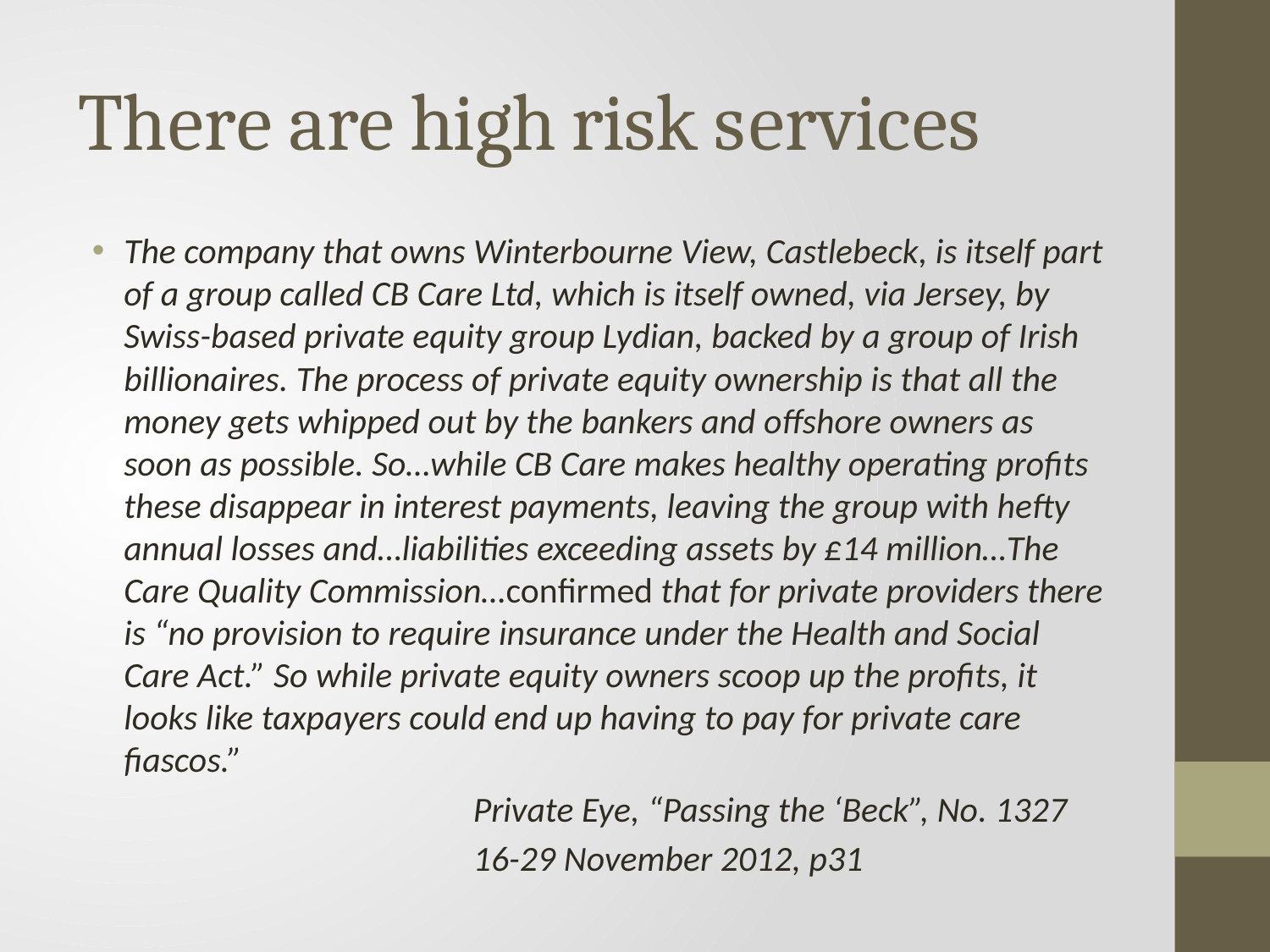

# There are high risk services
The company that owns Winterbourne View, Castlebeck, is itself part of a group called CB Care Ltd, which is itself owned, via Jersey, by Swiss-based private equity group Lydian, backed by a group of Irish billionaires. The process of private equity ownership is that all the money gets whipped out by the bankers and offshore owners as soon as possible. So…while CB Care makes healthy operating profits these disappear in interest payments, leaving the group with hefty annual losses and…liabilities exceeding assets by £14 million…The Care Quality Commission…confirmed that for private providers there is “no provision to require insurance under the Health and Social Care Act.” So while private equity owners scoop up the profits, it looks like taxpayers could end up having to pay for private care fiascos.”
			Private Eye, “Passing the ‘Beck”, No. 1327
			16-29 November 2012, p31